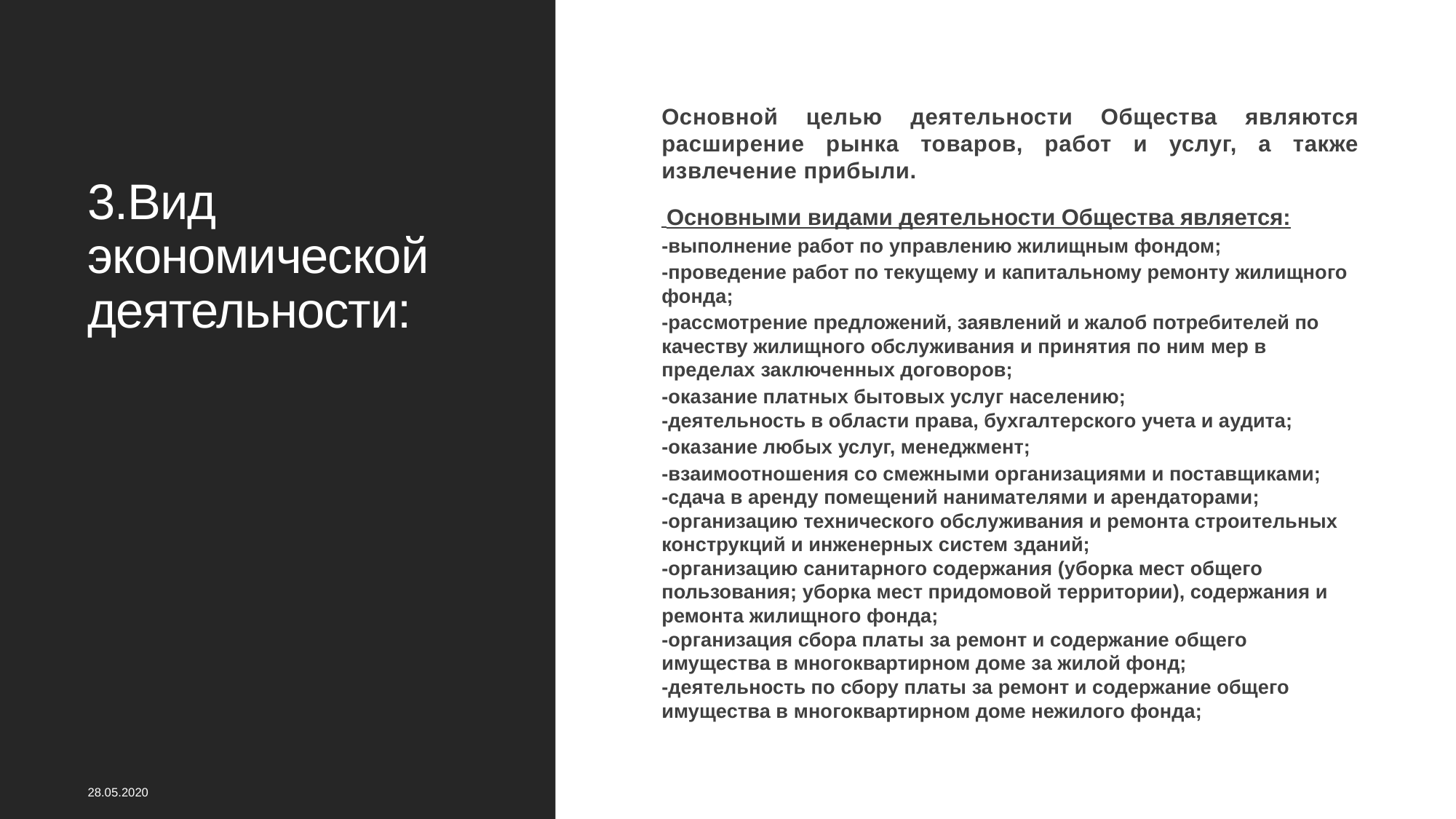

# 3.Вид экономической деятельности:
Основной целью деятельности Общества являются расширение рынка товаров, работ и услуг, а также извлечение прибыли.
 Основными видами деятельности Общества является:
-выполнение работ по управлению жилищным фондом;
-проведение работ по текущему и капитальному ремонту жилищного фонда;
-рассмотрение предложений, заявлений и жалоб потребителей по качеству жилищного обслуживания и принятия по ним мер в пределах заключенных договоров;
-оказание платных бытовых услуг населению;
-деятельность в области права, бухгалтерского учета и аудита;
-оказание любых услуг, менеджмент;
-взаимоотношения со смежными организациями и поставщиками;
-сдача в аренду помещений нанимателями и арендаторами;
-организацию технического обслуживания и ремонта строительных конструкций и инженерных систем зданий;
-организацию санитарного содержания (уборка мест общего пользования; уборка мест придомовой территории), содержания и ремонта жилищного фонда;
-организация сбора платы за ремонт и содержание общего имущества в многоквартирном доме за жилой фонд;
-деятельность по сбору платы за ремонт и содержание общего имущества в многоквартирном доме нежилого фонда;

28.05.2020